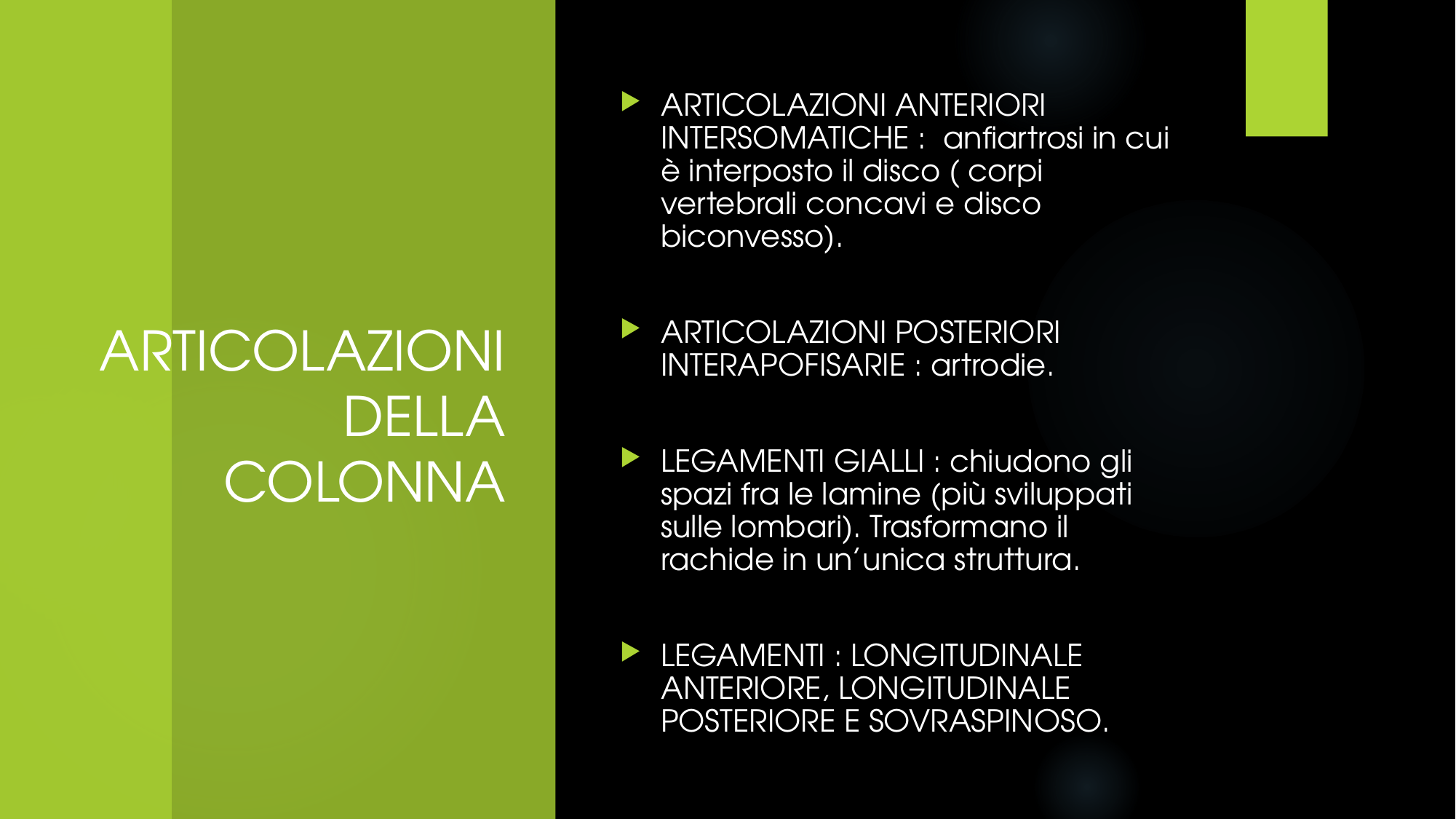

# ARTICOLAZIONI DELLA COLONNA
ARTICOLAZIONI ANTERIORI INTERSOMATICHE :  anfiartrosi in cui è interposto il disco ( corpi vertebrali concavi e disco biconvesso).

ARTICOLAZIONI POSTERIORI INTERAPOFISARIE : artrodie.

LEGAMENTI GIALLI : chiudono gli spazi fra le lamine (più sviluppati sulle lombari). Trasformano il rachide in un’unica struttura.

LEGAMENTI : LONGITUDINALE ANTERIORE, LONGITUDINALE POSTERIORE E SOVRASPINOSO.